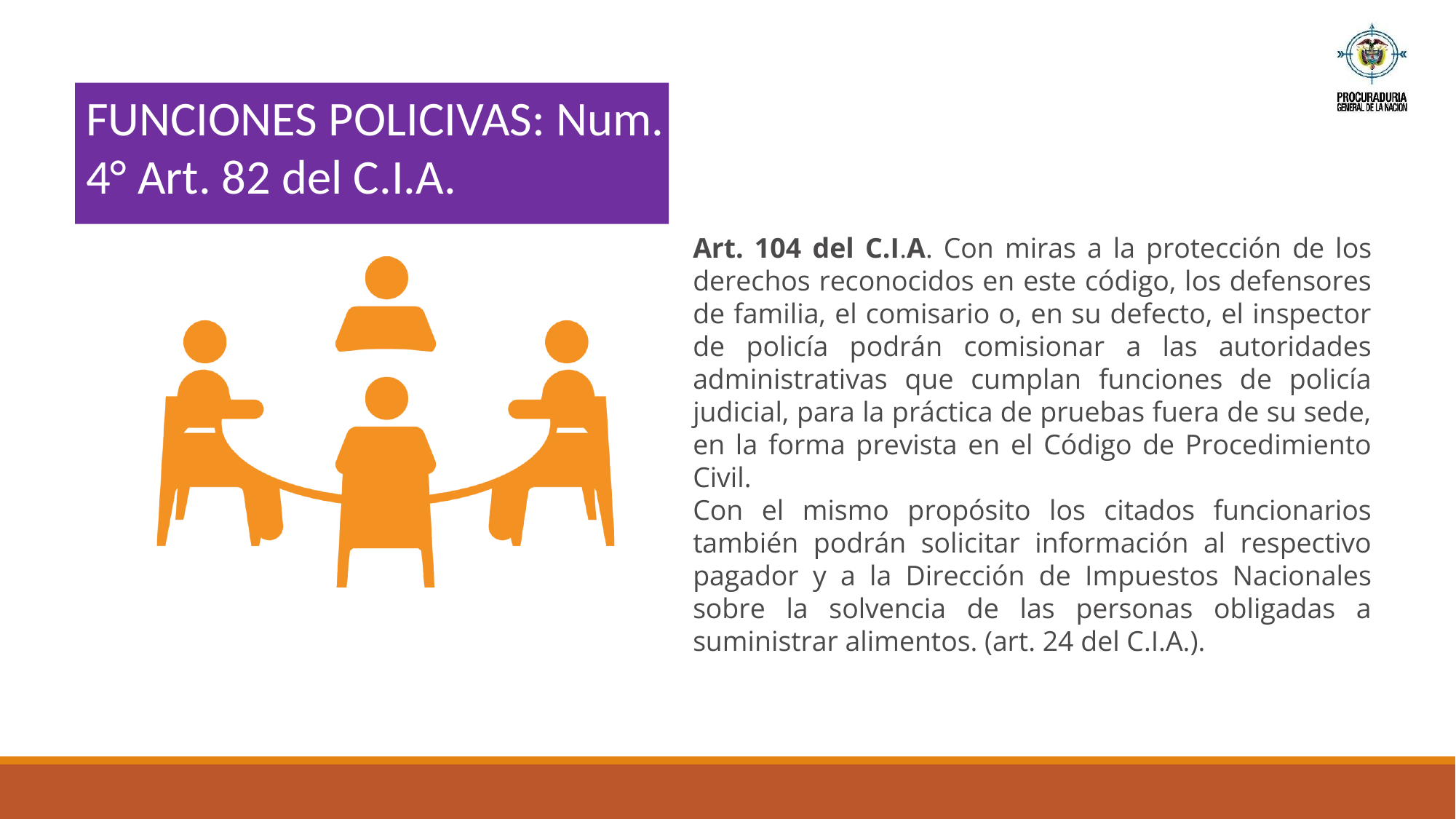

# FUNCIONES POLICIVAS: Num. 4° Art. 82 del C.I.A.
Art. 104 del C.I.A. Con miras a la protección de los derechos reconocidos en este código, los defensores de familia, el comisario o, en su defecto, el inspector de policía podrán comisionar a las autoridades administrativas que cumplan funciones de policía judicial, para la práctica de pruebas fuera de su sede, en la forma prevista en el Código de Procedimiento Civil.
Con el mismo propósito los citados funcionarios también podrán solicitar información al respectivo pagador y a la Dirección de Impuestos Nacionales sobre la solvencia de las personas obligadas a suministrar alimentos. (art. 24 del C.I.A.).